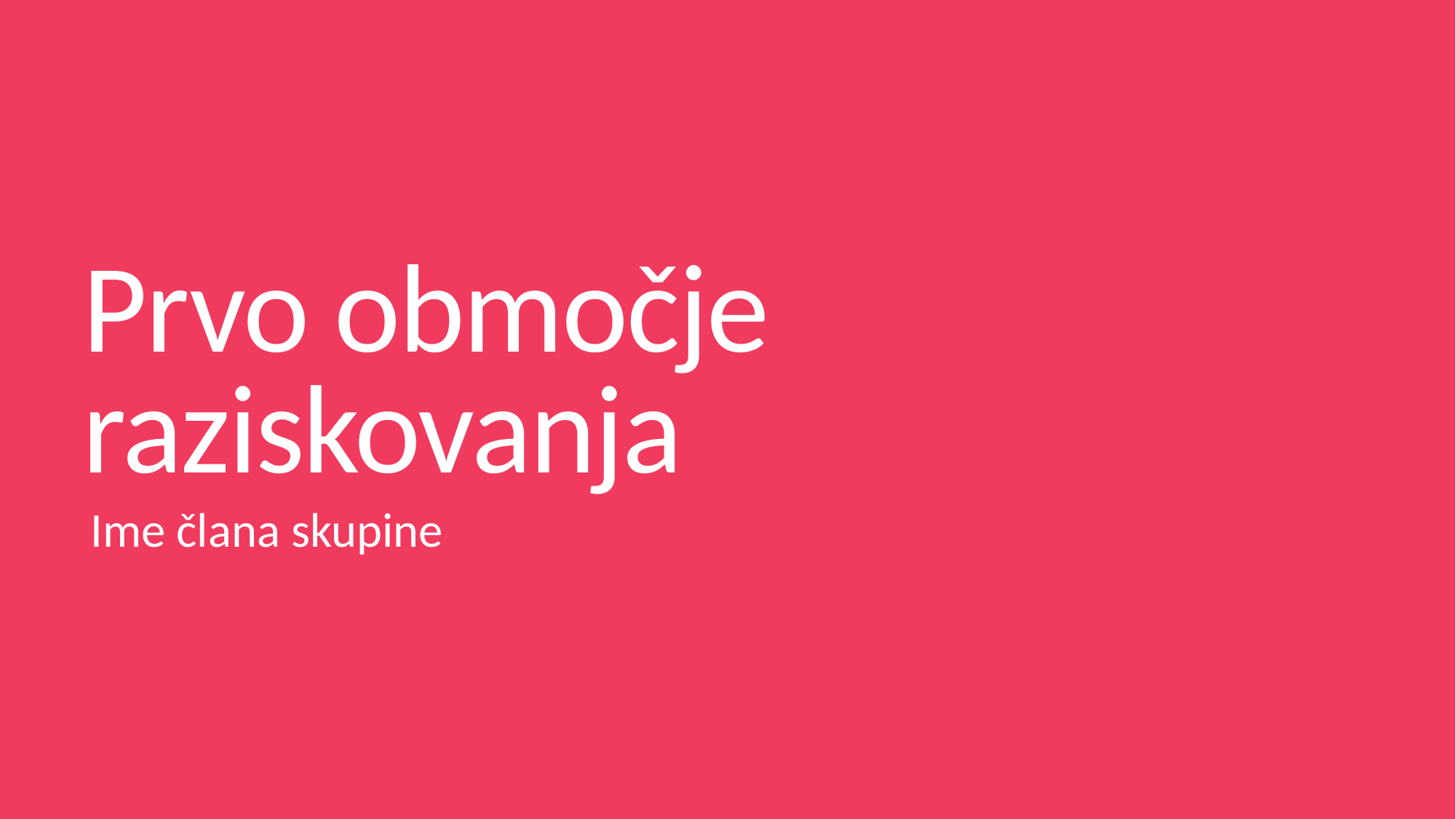

# Prvo območje raziskovanja
Ime člana skupine